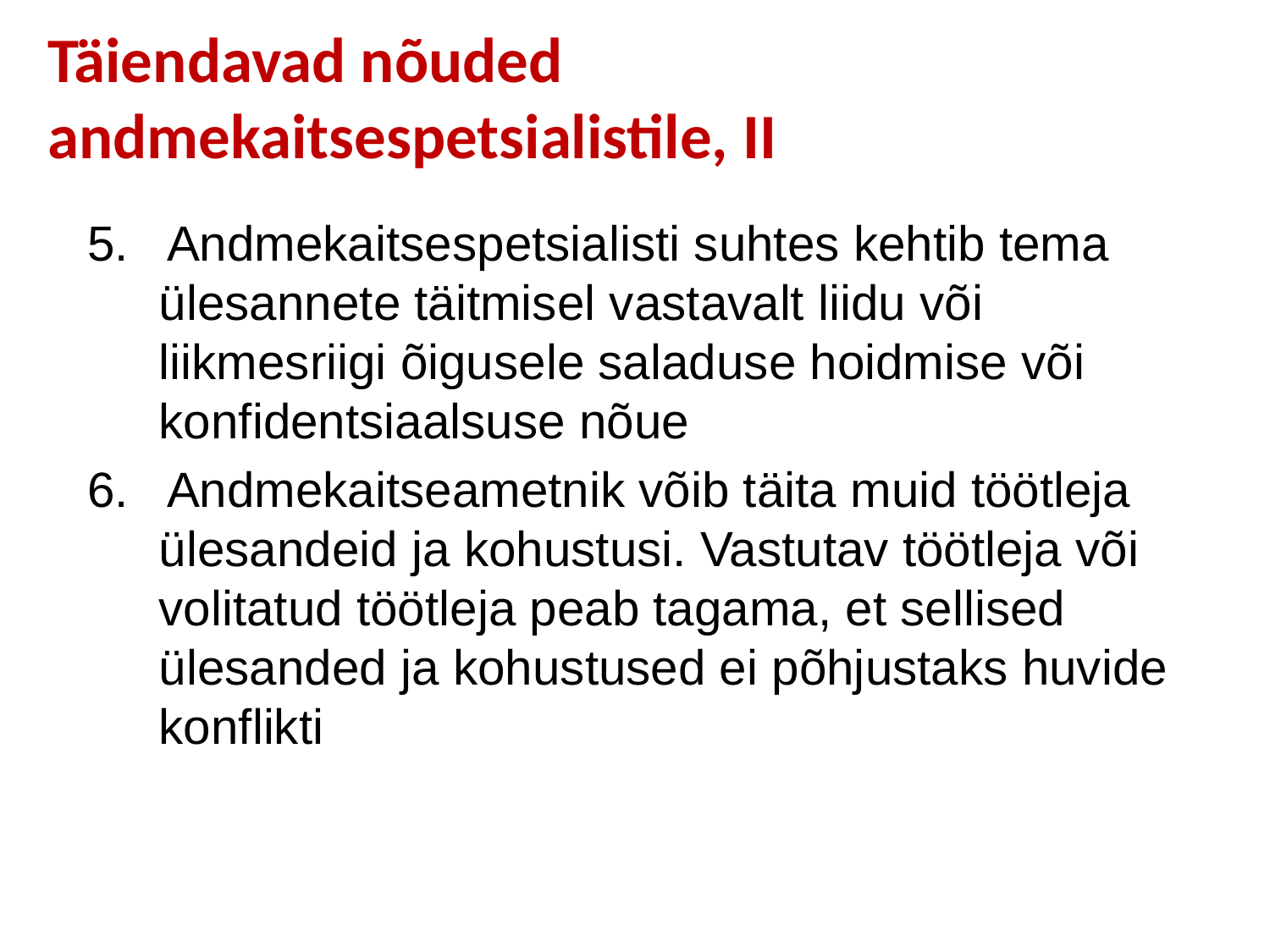

# Täiendavad nõuded andmekaitsespetsialistile, II

5.   Andmekaitsespetsialisti suhtes kehtib tema ülesannete täitmisel vastavalt liidu või liikmesriigi õigusele saladuse hoidmise või konfidentsiaalsuse nõue
6.   Andmekaitseametnik võib täita muid töötleja ülesandeid ja kohustusi. Vastutav töötleja või volitatud töötleja peab tagama, et sellised ülesanded ja kohustused ei põhjustaks huvide konflikti